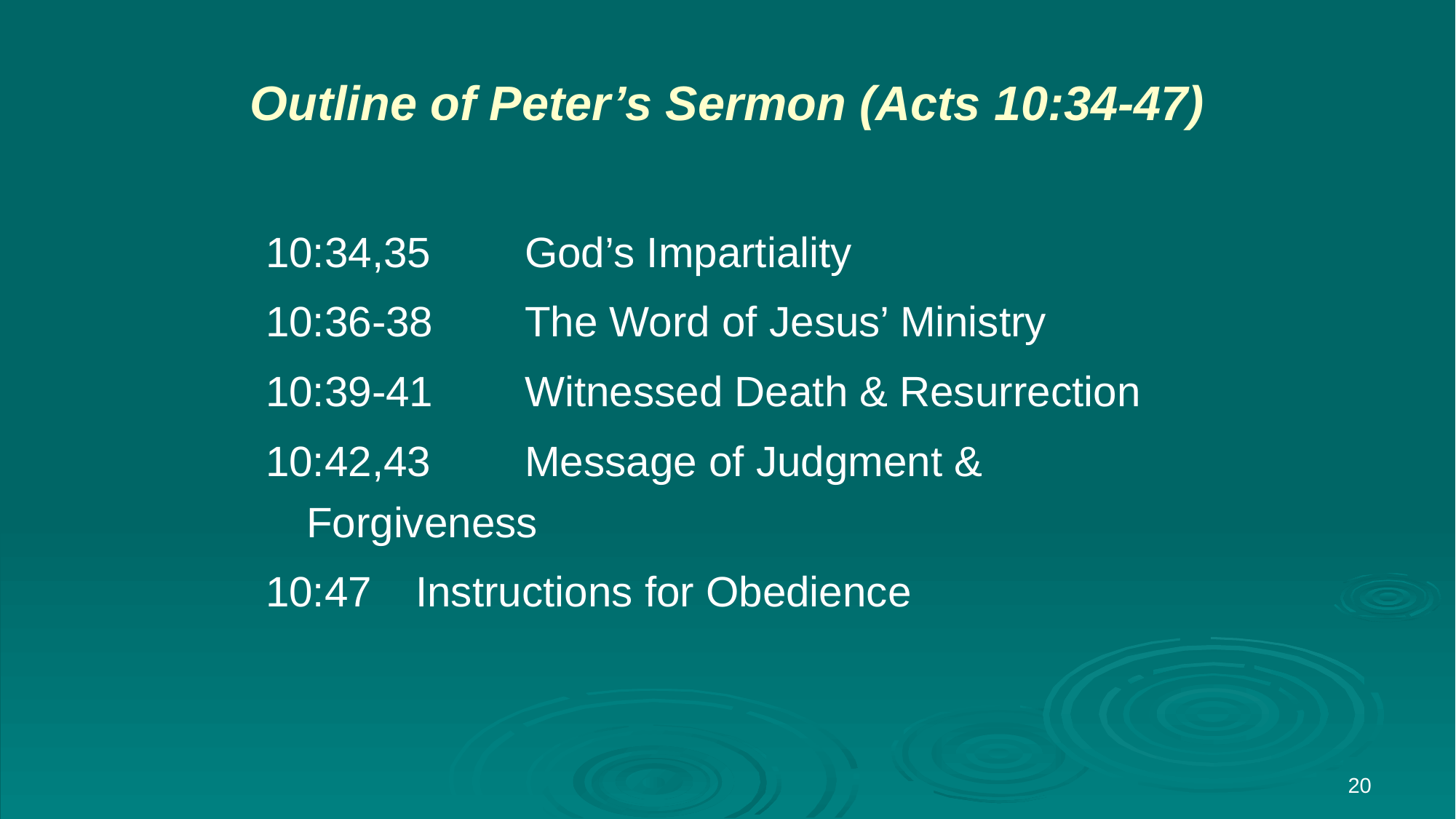

# Outline of Peter’s Sermon (Acts 10:34-47)
10:34,35	God’s Impartiality
10:36-38	The Word of Jesus’ Ministry
10:39-41	Witnessed Death & Resurrection
10:42,43	Message of Judgment & Forgiveness
10:47	Instructions for Obedience
20